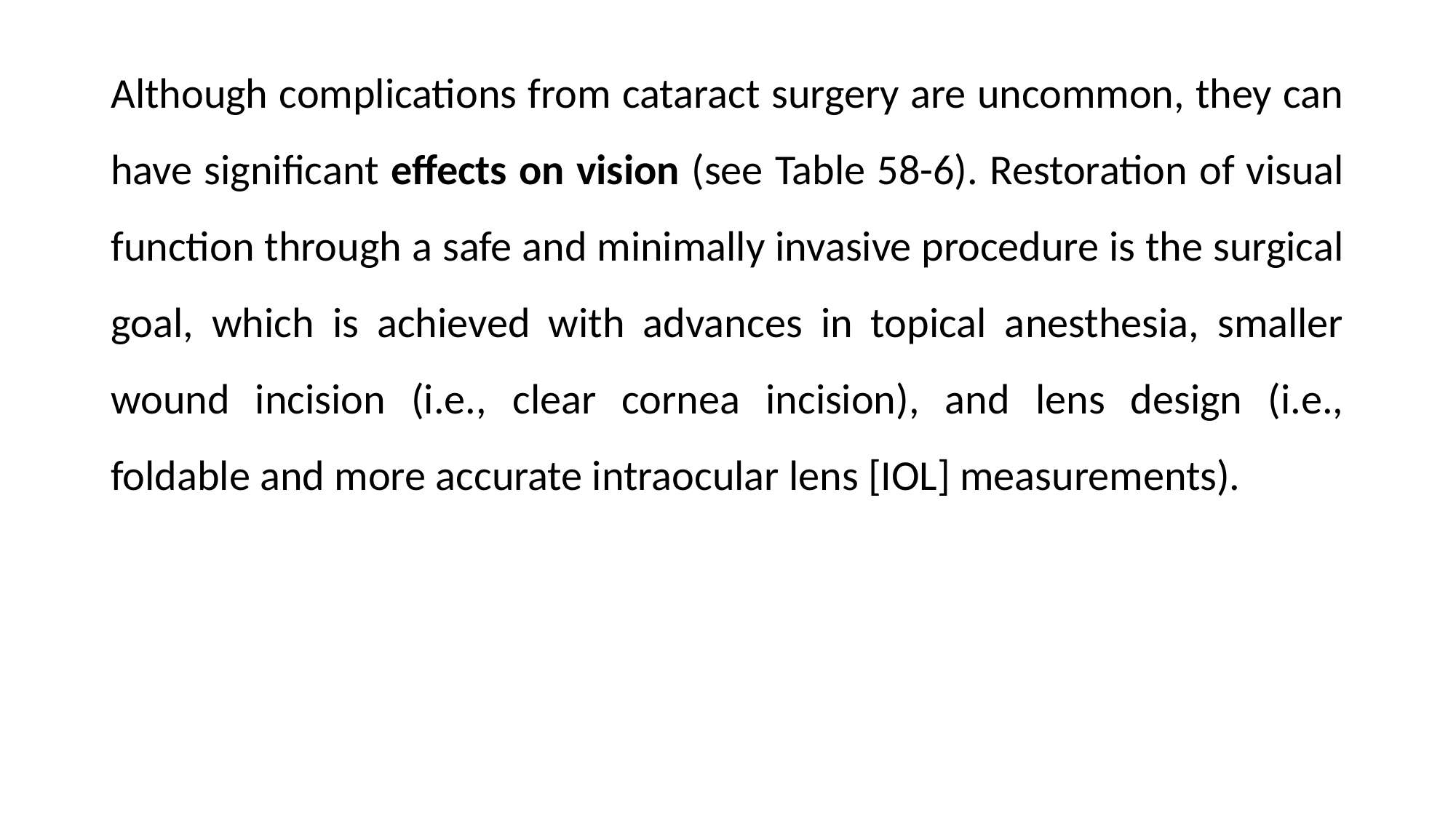

Although complications from cataract surgery are uncommon, they can have significant effects on vision (see Table 58-6). Restoration of visual function through a safe and minimally invasive procedure is the surgical goal, which is achieved with advances in topical anesthesia, smaller wound incision (i.e., clear cornea incision), and lens design (i.e., foldable and more accurate intraocular lens [IOL] measurements).